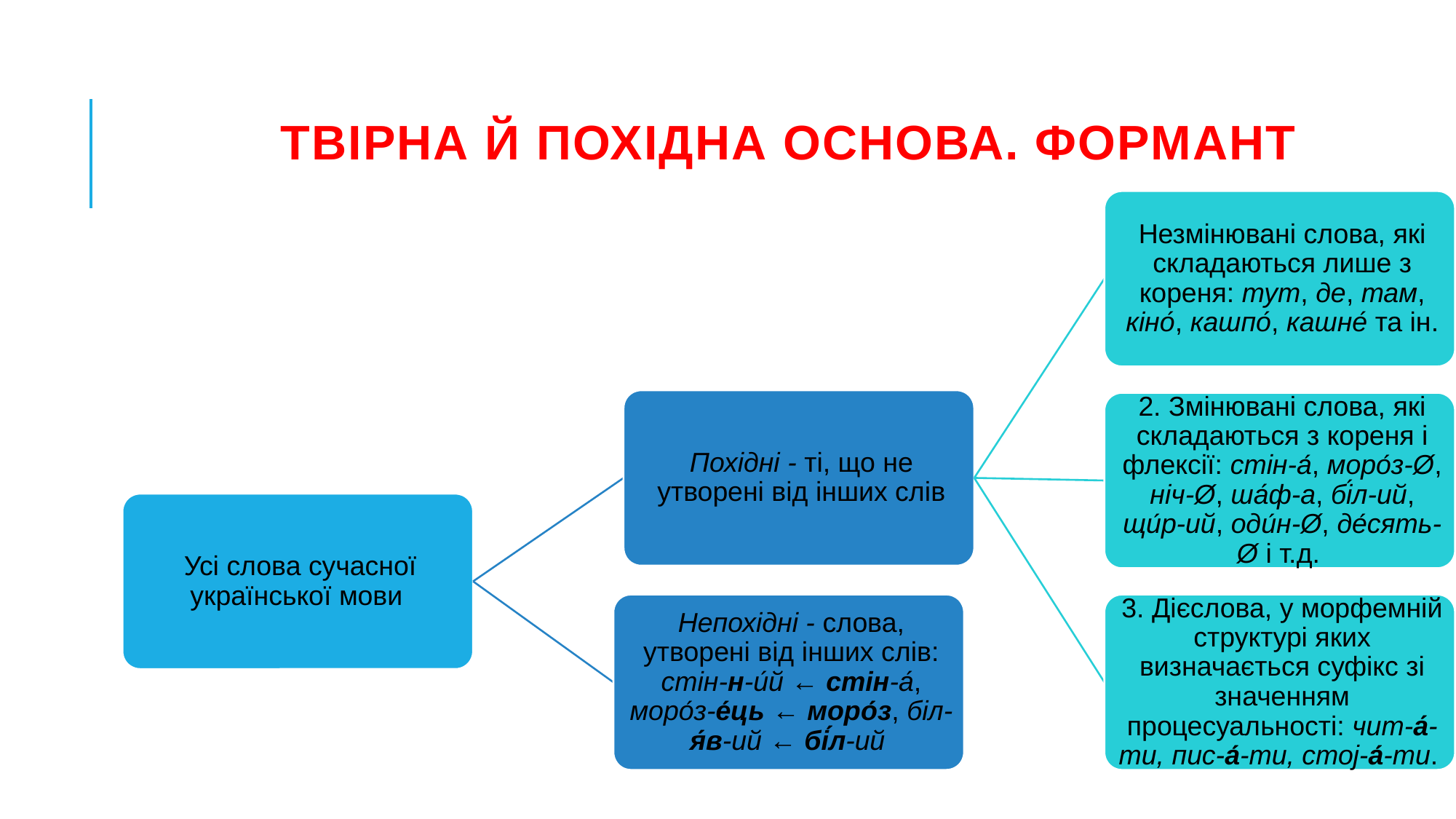

# Твірна й похідна основа. Формант
Усі слова сучасної української мови

Похідні - ті, що не утворені від інших слів

Незмінювані слова, які складаються лише з кореня: тут, де, там, кіно́, кашпо́, кашне́ та ін.

2. Змінювані слова, які складаються з кореня і флексії: стін-а́, моро́з-Ø, ніч-Ø, ша́ф-а, бі́л-ий, щи́р-ий, оди́н-Ø, де́сять-Ø і т.д.

3. Дієслова, у морфемній структурі яких визначається суфікс зі значенням процесуальності: чит-а́-ти, пис-а́-ти, стоj-а́-ти.

Непохідні - слова, утворені від інших слів: стін-н-и́й ← стін-а́, моро́з-е́ць ← моро́з, біл-я́в-ий ← бі́л-ий